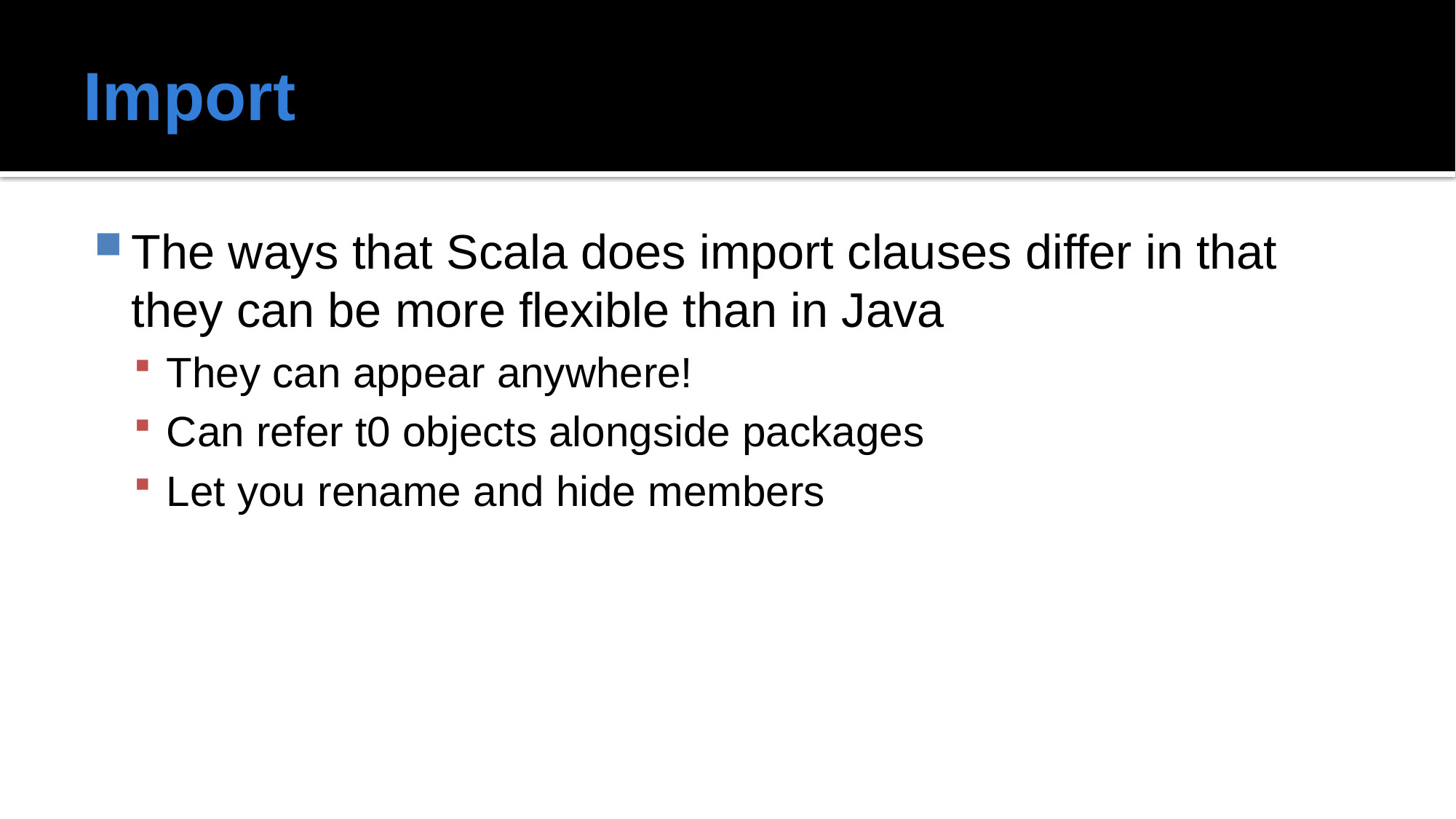

# Import
The ways that Scala does import clauses differ in that they can be more flexible than in Java
They can appear anywhere!
Can refer t0 objects alongside packages
Let you rename and hide members